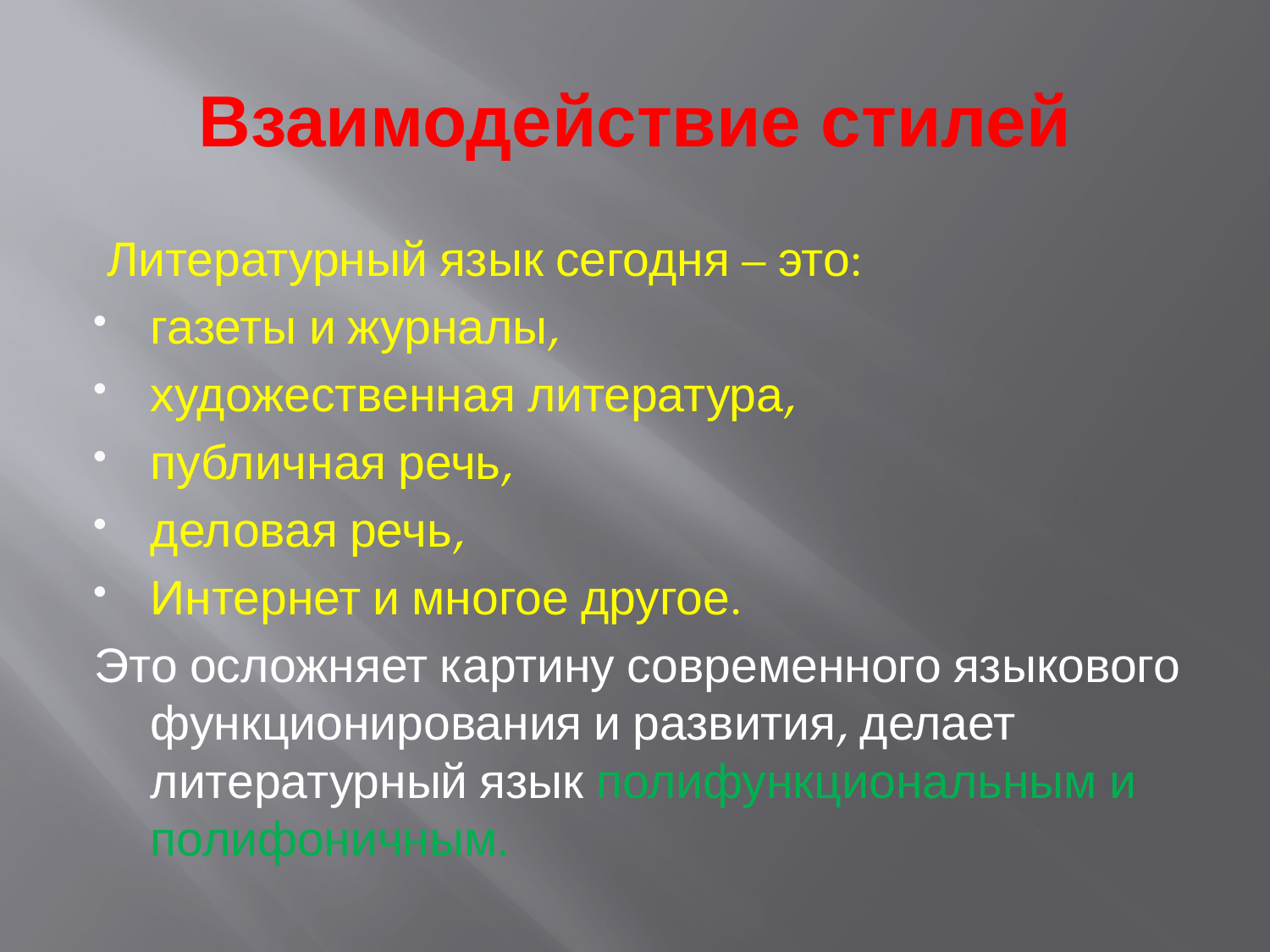

# Взаимодействие стилей
 Литературный язык сегодня – это:
газеты и журналы,
художественная литература,
публичная речь,
деловая речь,
Интернет и многое другое.
Это осложняет картину современного языкового функционирования и развития, делает литературный язык полифункциональным и полифоничным.